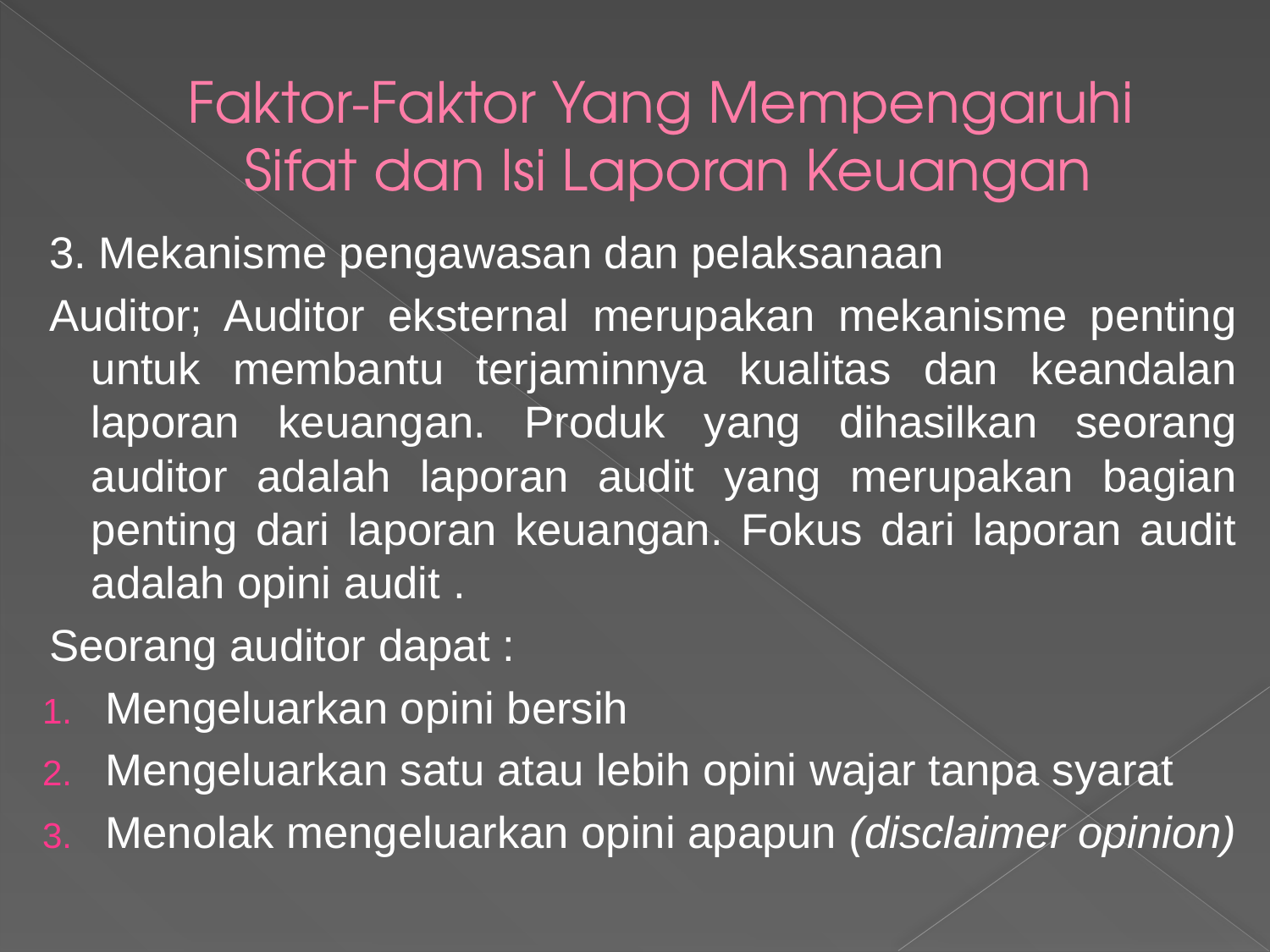

# Faktor-Faktor Yang Mempengaruhi  Sifat dan Isi Laporan Keuangan
3. Mekanisme pengawasan dan pelaksanaan
Auditor; Auditor eksternal merupakan mekanisme penting untuk membantu terjaminnya kualitas dan keandalan laporan keuangan. Produk yang dihasilkan seorang auditor adalah laporan audit yang merupakan bagian penting dari laporan keuangan. Fokus dari laporan audit adalah opini audit .
Seorang auditor dapat :
Mengeluarkan opini bersih
Mengeluarkan satu atau lebih opini wajar tanpa syarat
Menolak mengeluarkan opini apapun (disclaimer opinion)